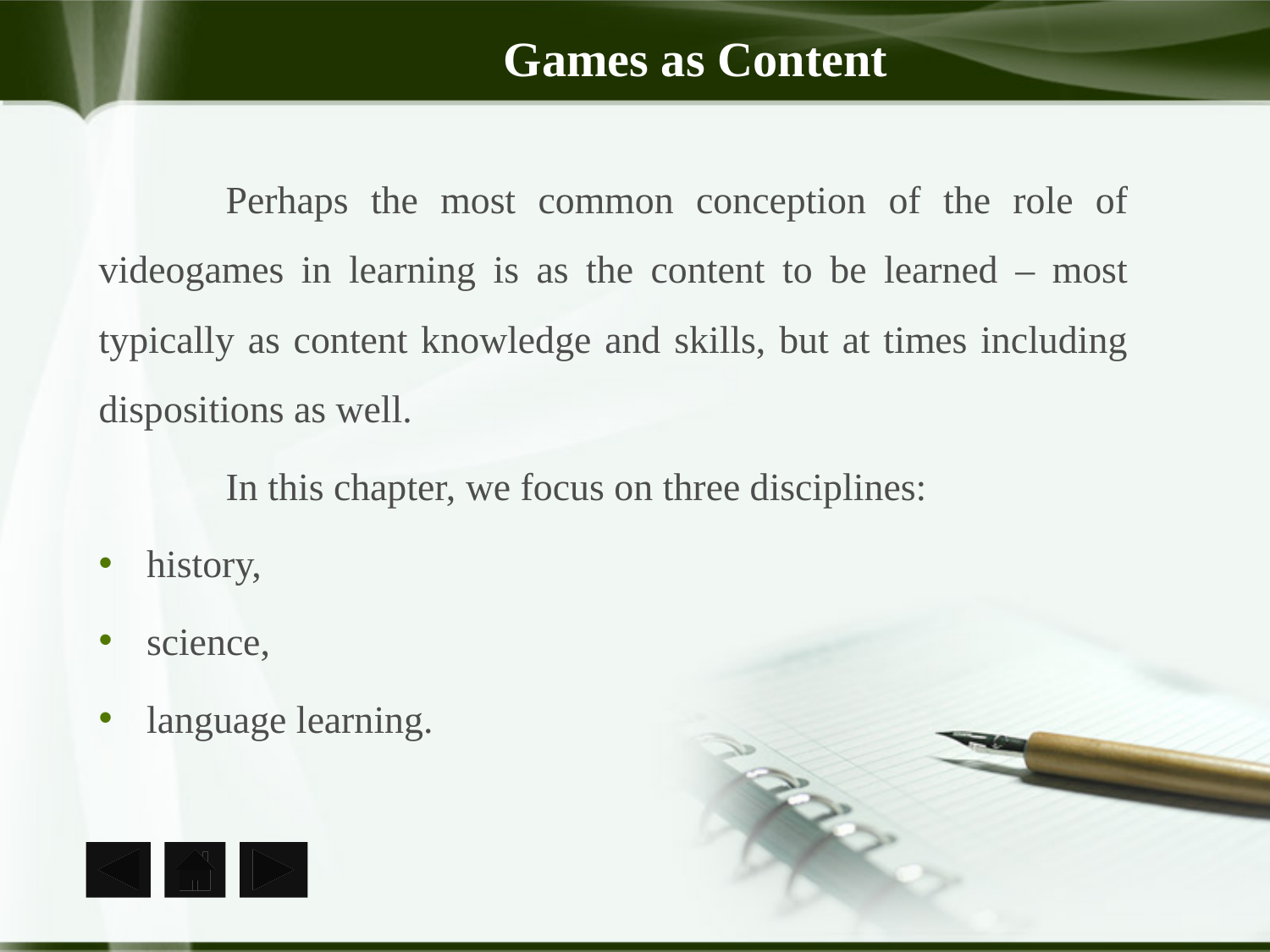

# Games as Content
	Perhaps the most common conception of the role of videogames in learning is as the content to be learned – most typically as content knowledge and skills, but at times including dispositions as well.
	In this chapter, we focus on three disciplines:
history,
science,
language learning.